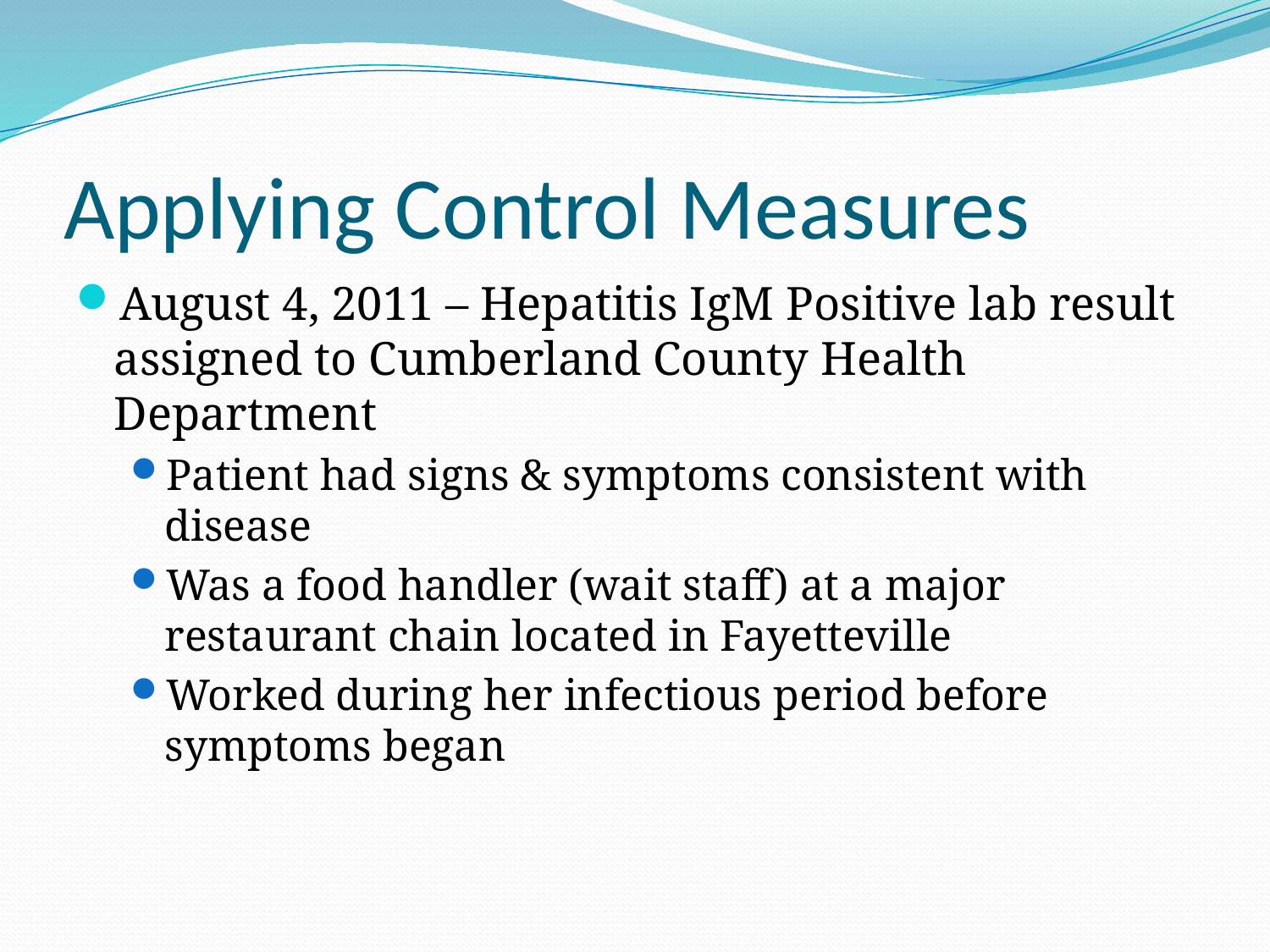

# Applying Control Measures
August 4, 2011 – Hepatitis IgM Positive lab result assigned to Cumberland County Health Department
Patient had signs & symptoms consistent with disease
Was a food handler (wait staff) at a major restaurant chain located in Fayetteville
Worked during her infectious period before symptoms began